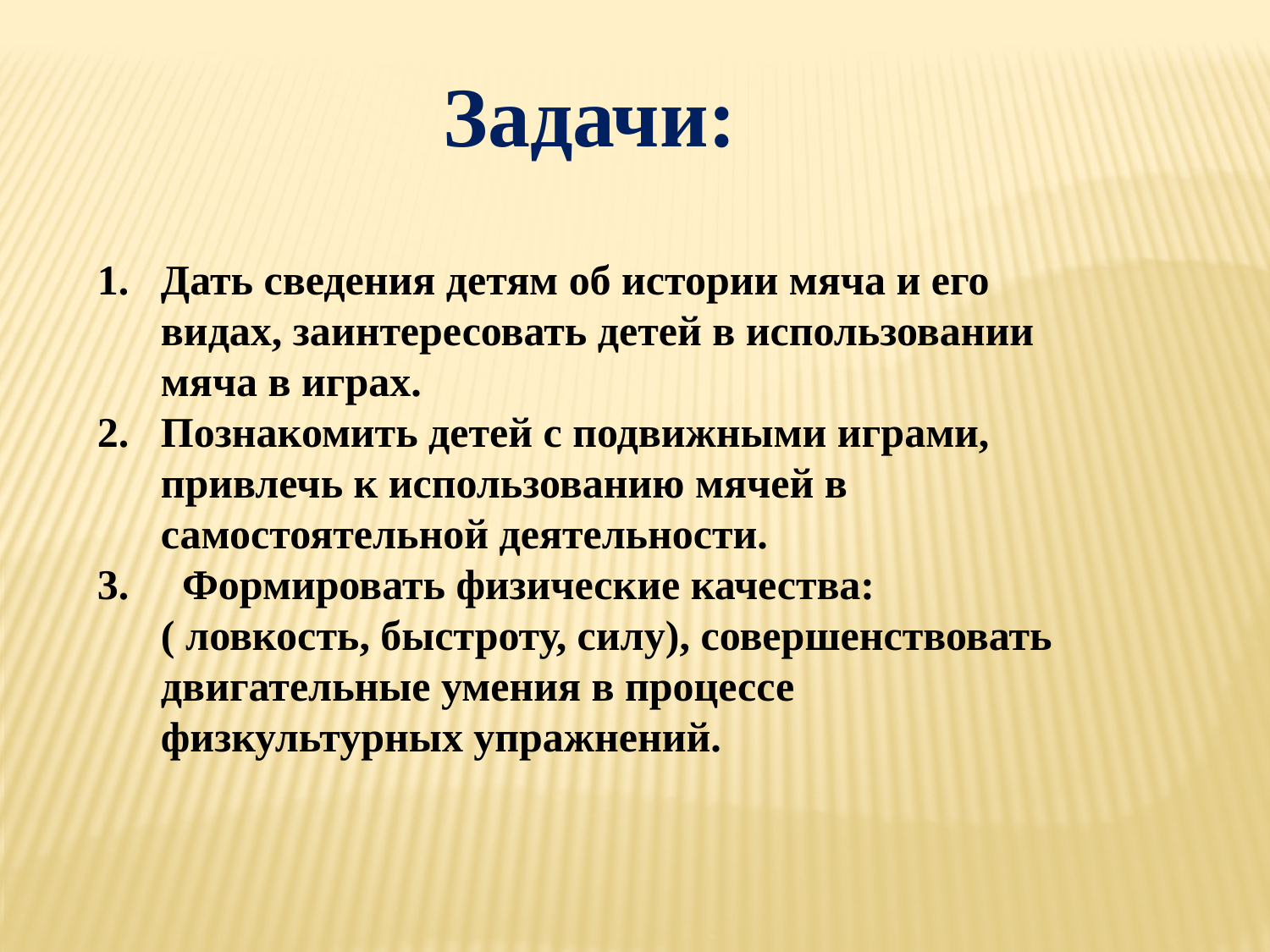

Задачи:

Дать сведения детям об истории мяча и его видах, заинтересовать детей в использовании мяча в играх.
Познакомить детей с подвижными играми, привлечь к использованию мячей в самостоятельной деятельности.
  Формировать физические качества: ( ловкость, быстроту, силу), совершенствовать двигательные умения в процессе физкультурных упражнений.